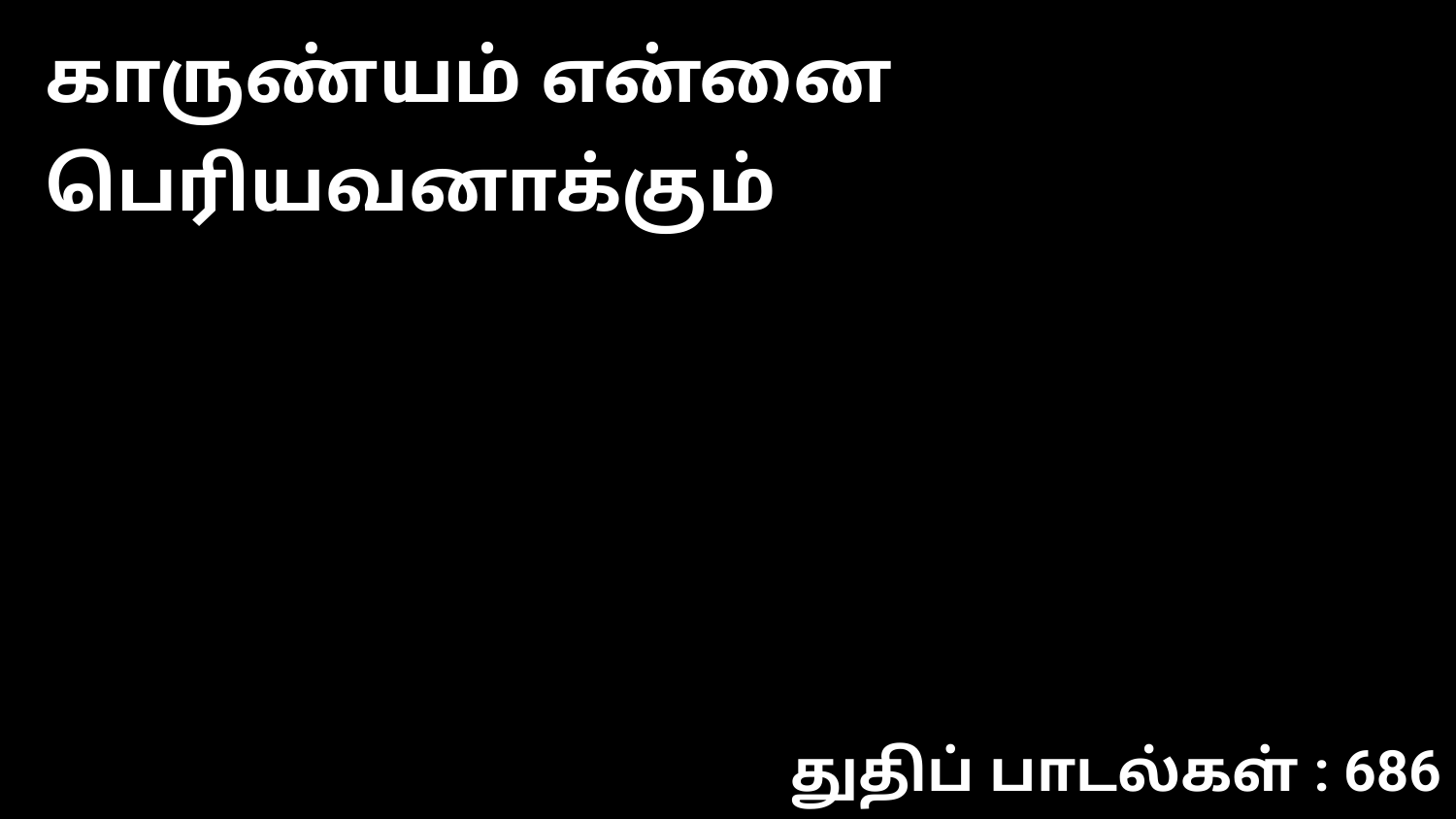

காருண்யம் என்னை பெரியவனாக்கும்
துதிப் பாடல்கள் : 686